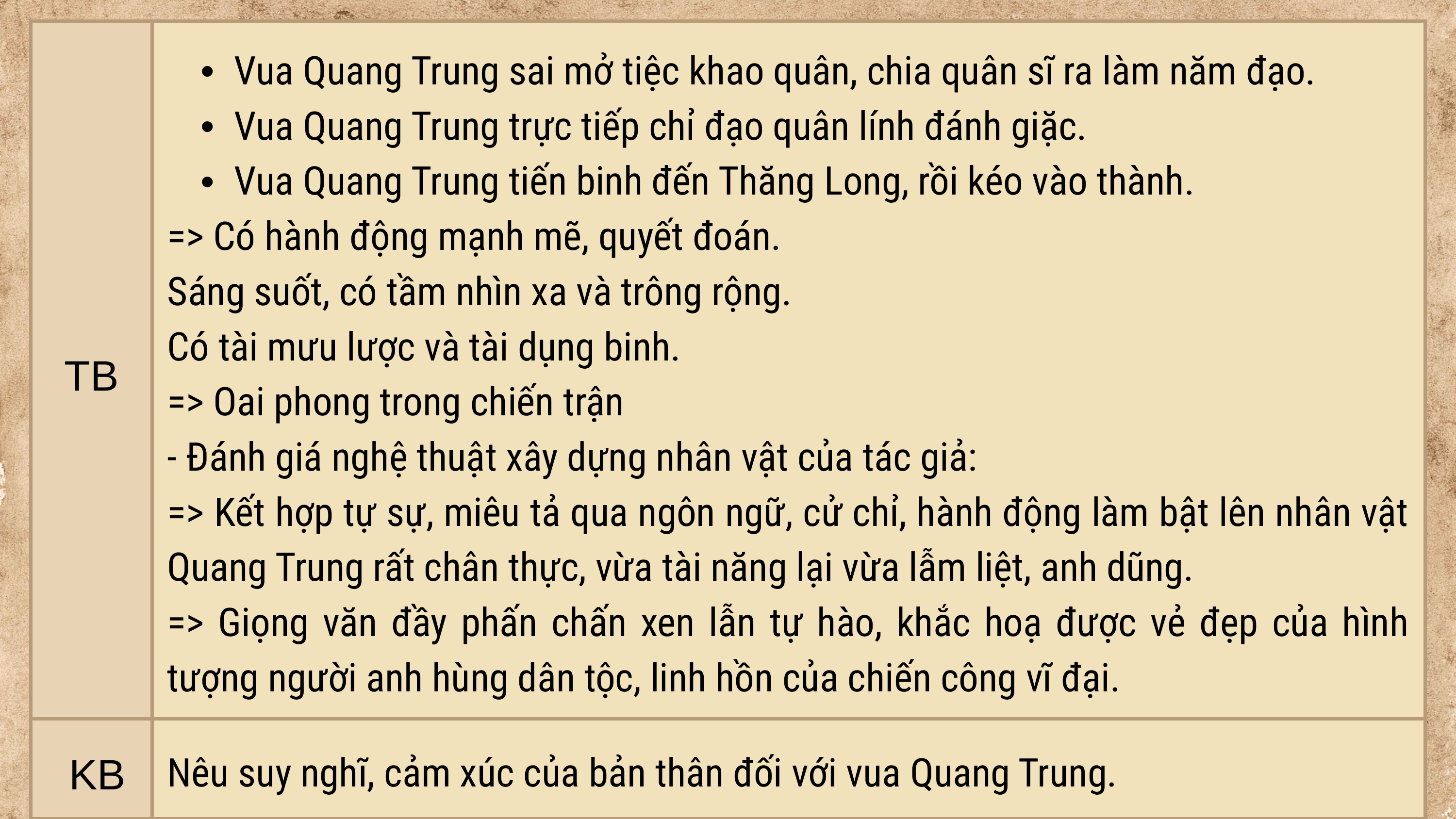

| TB | Vua Quang Trung sai mở tiệc khao quân, chia quân sĩ ra làm năm đạo. Vua Quang Trung trực tiếp chỉ đạo quân lính đánh giặc. Vua Quang Trung tiến binh đến Thăng Long, rồi kéo vào thành. => Có hành động mạnh mẽ, quyết đoán. Sáng suốt, có tầm nhìn xa và trông rộng. Có tài mưu lược và tài dụng binh. => Oai phong trong chiến trận - Đánh giá nghệ thuật xây dựng nhân vật của tác giả: => Kết hợp tự sự, miêu tả qua ngôn ngữ, cử chỉ, hành động làm bật lên nhân vật Quang Trung rất chân thực, vừa tài năng lại vừa lẫm liệt, anh dũng. => Giọng văn đầy phấn chấn xen lẫn tự hào, khắc hoạ được vẻ đẹp của hình tượng người anh hùng dân tộc, linh hồn của chiến công vĩ đại. |
| --- | --- |
| KB | Nêu suy nghĩ, cảm xúc của bản thân đối với vua Quang Trung. |